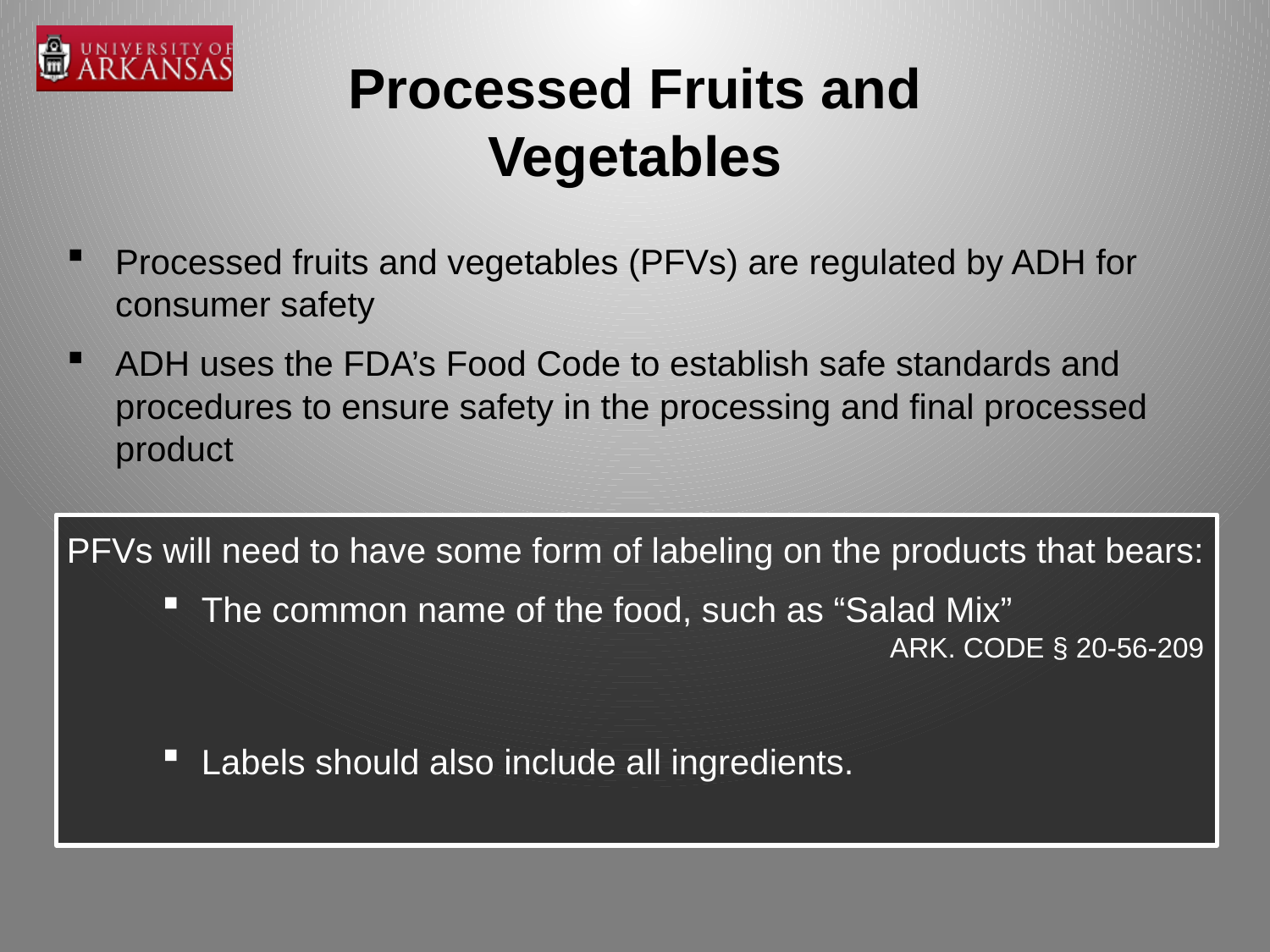

# Processed Fruits and Vegetables
Processed fruits and vegetables (PFVs) are regulated by ADH for consumer safety

ADH uses the FDA’s Food Code to establish safe standards and procedures to ensure safety in the processing and final processed product

PFVs will need to have some form of labeling on the products that bears:

The common name of the food, such as “Salad Mix”
Ark. Code § 20-56-209

Labels should also include all ingredients.